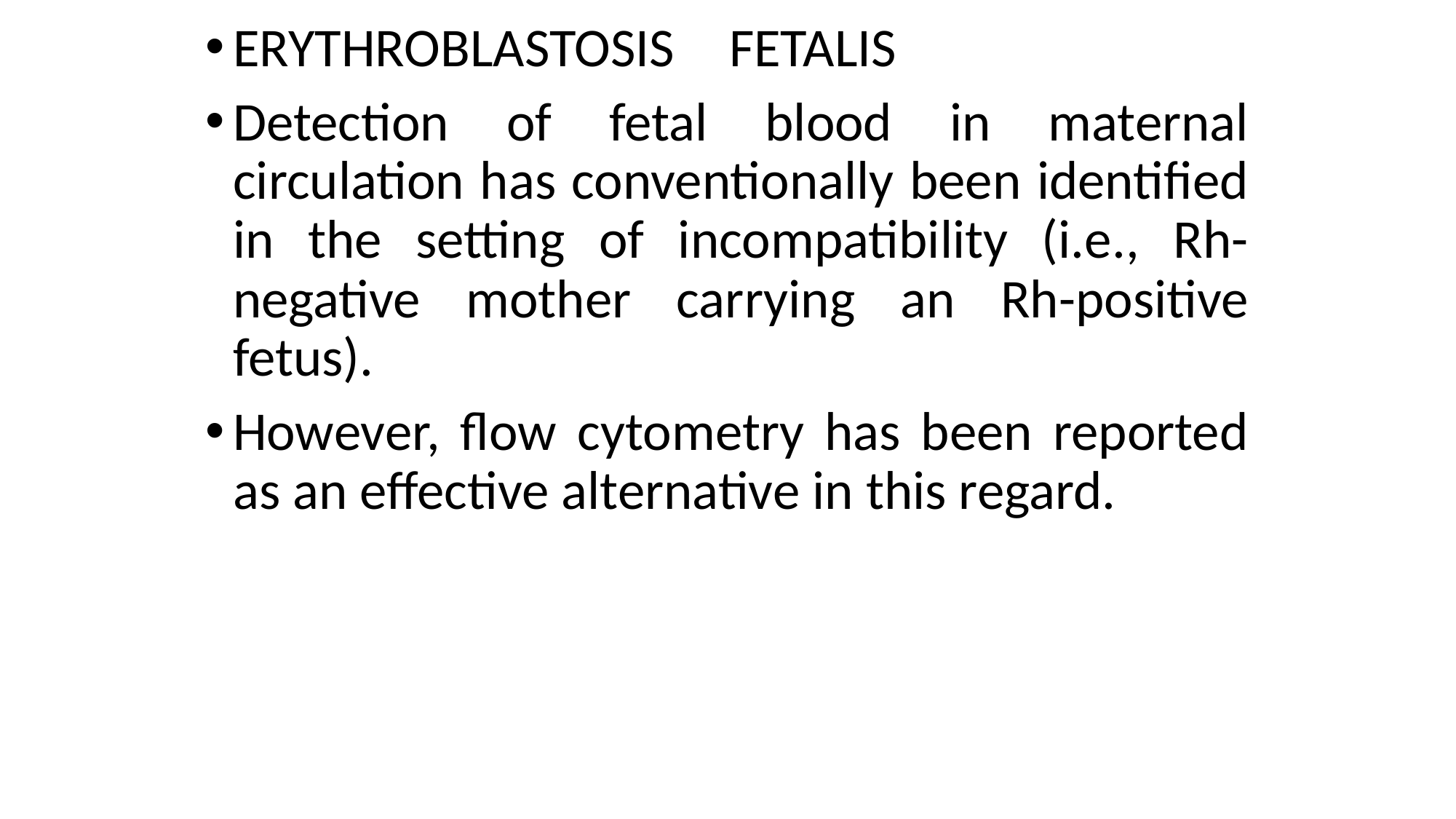

ERYTHROBLASTOSIS FETALIS
Detection of fetal blood in maternal circulation has conventionally been identified in the setting of incompatibility (i.e., Rh-negative mother carrying an Rh-positive fetus).
However, flow cytometry has been reported as an effective alternative in this regard.